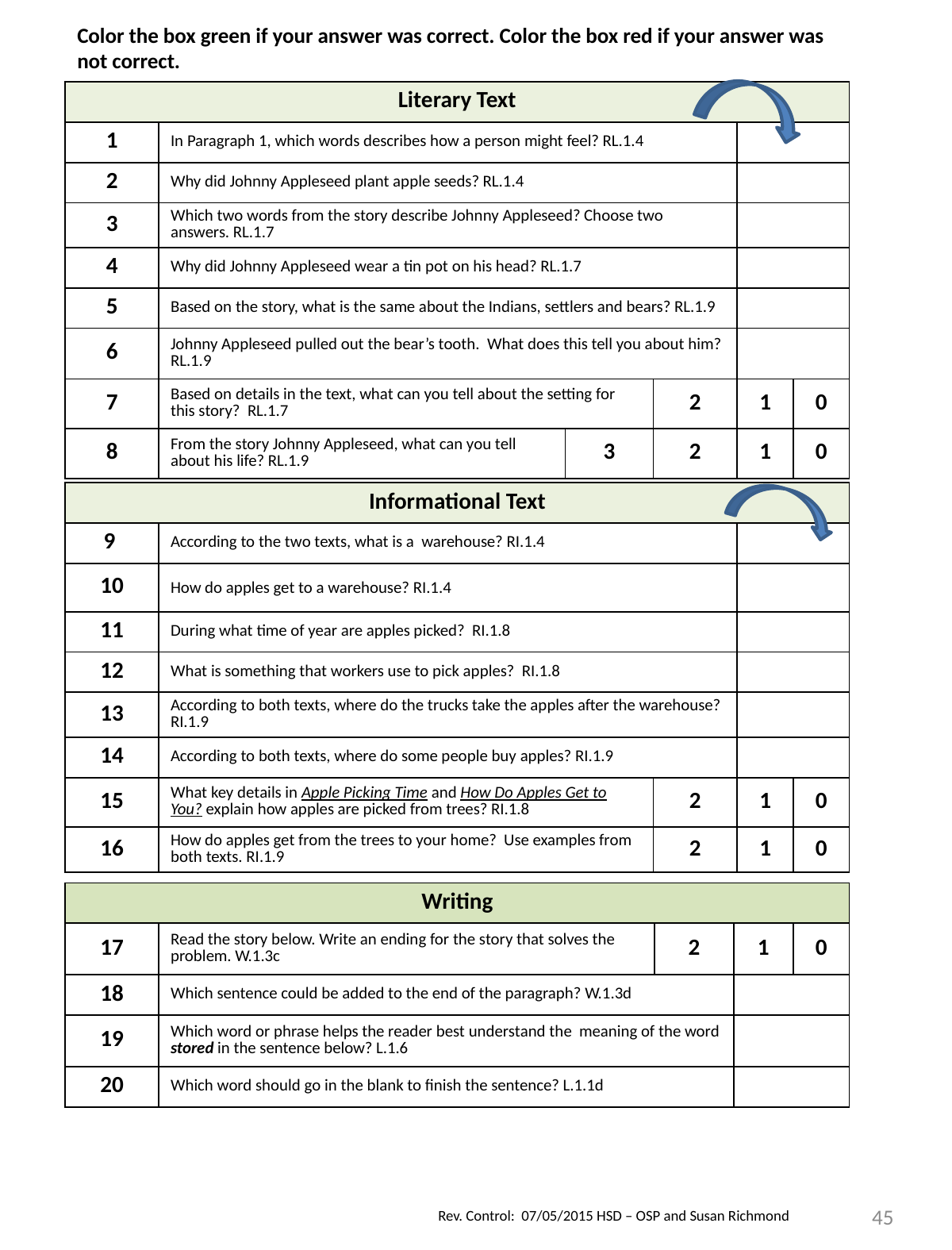

Color the box green if your answer was correct. Color the box red if your answer was not correct.
| Literary Text |  |  |  |  |  |
| --- | --- | --- | --- | --- | --- |
| 1 | In Paragraph 1, which words describes how a person might feel? RL.1.4 |  |  |  |  |
| 2 | Why did Johnny Appleseed plant apple seeds? RL.1.4 |  |  |  |  |
| 3 | Which two words from the story describe Johnny Appleseed? Choose two answers. RL.1.7 |  |  |  |  |
| 4 | Why did Johnny Appleseed wear a tin pot on his head? RL.1.7 |  |  |  |  |
| 5 | Based on the story, what is the same about the Indians, settlers and bears? RL.1.9 |  |  |  |  |
| 6 | Johnny Appleseed pulled out the bear’s tooth. What does this tell you about him? RL.1.9 |  |  |  |  |
| 7 | Based on details in the text, what can you tell about the setting for this story? RL.1.7 |  | 2 | 1 | 0 |
| 8 | From the story Johnny Appleseed, what can you tell about his life? RL.1.9 | 3 | 2 | 1 | 0 |

| Informational Text |  |  |  |  |
| --- | --- | --- | --- | --- |
| 9 | According to the two texts, what is a warehouse? RI.1.4 |  |  |  |
| 10 | How do apples get to a warehouse? RI.1.4 |  |  |  |
| 11 | During what time of year are apples picked? RI.1.8 |  |  |  |
| 12 | What is something that workers use to pick apples? RI.1.8 |  |  |  |
| 13 | According to both texts, where do the trucks take the apples after the warehouse? RI.1.9 |  |  |  |
| 14 | According to both texts, where do some people buy apples? RI.1.9 |  |  |  |
| 15 | What key details in Apple Picking Time and How Do Apples Get to You? explain how apples are picked from trees? RI.1.8 | 2 | 1 | 0 |
| 16 | How do apples get from the trees to your home? Use examples from both texts. RI.1.9 | 2 | 1 | 0 |

| Writing |  |  |  |  |
| --- | --- | --- | --- | --- |
| 17 | Read the story below. Write an ending for the story that solves the problem. W.1.3c | 2 | 1 | 0 |
| 18 | Which sentence could be added to the end of the paragraph? W.1.3d |  |  |  |
| 19 | Which word or phrase helps the reader best understand the meaning of the word stored in the sentence below? L.1.6 |  |  |  |
| 20 | Which word should go in the blank to finish the sentence? L.1.1d |  |  |  |
45